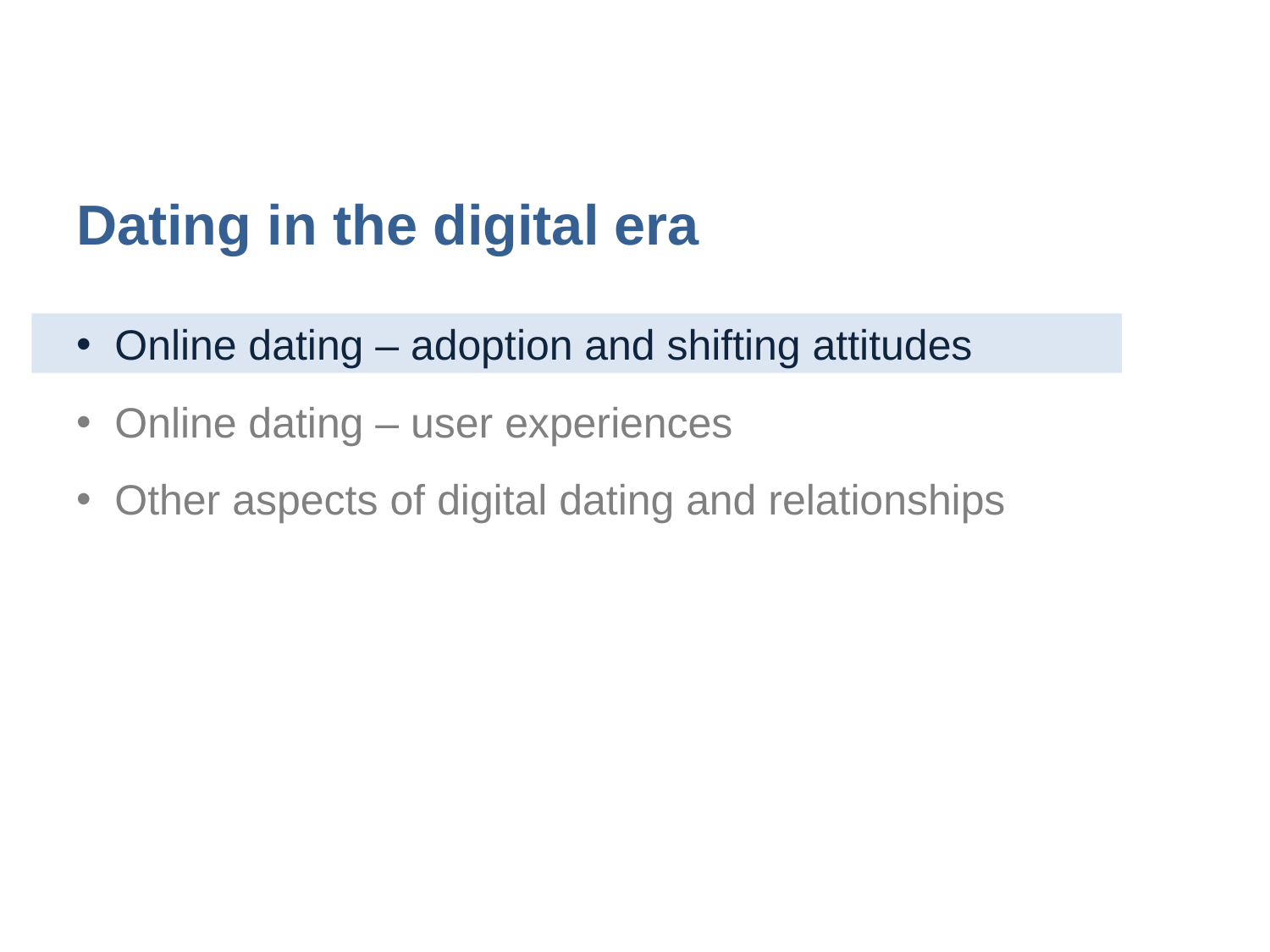

Dating in the digital era

  Online dating – adoption and shifting attitudes
  Online dating – user experiences
  Other aspects of digital dating and relationships